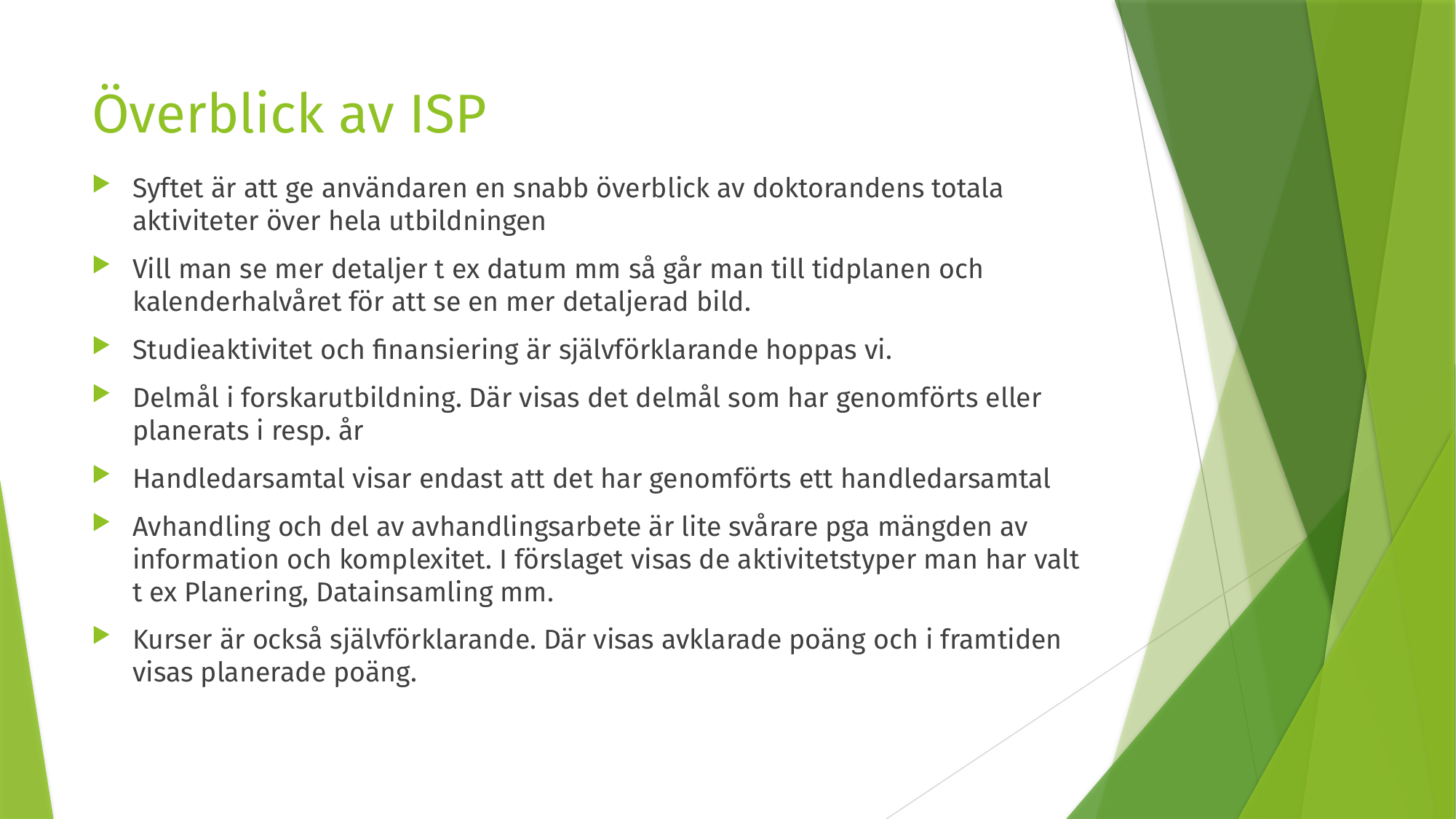

# Överblick av ISP
Syftet är att ge användaren en snabb överblick av doktorandens totala aktiviteter över hela utbildningen
Vill man se mer detaljer t ex datum mm så går man till tidplanen och kalenderhalvåret för att se en mer detaljerad bild.
Studieaktivitet och finansiering är självförklarande hoppas vi.
Delmål i forskarutbildning. Där visas det delmål som har genomförts eller planerats i resp. år
Handledarsamtal visar endast att det har genomförts ett handledarsamtal
Avhandling och del av avhandlingsarbete är lite svårare pga mängden av information och komplexitet. I förslaget visas de aktivitetstyper man har valt t ex Planering, Datainsamling mm.
Kurser är också självförklarande. Där visas avklarade poäng och i framtiden visas planerade poäng.